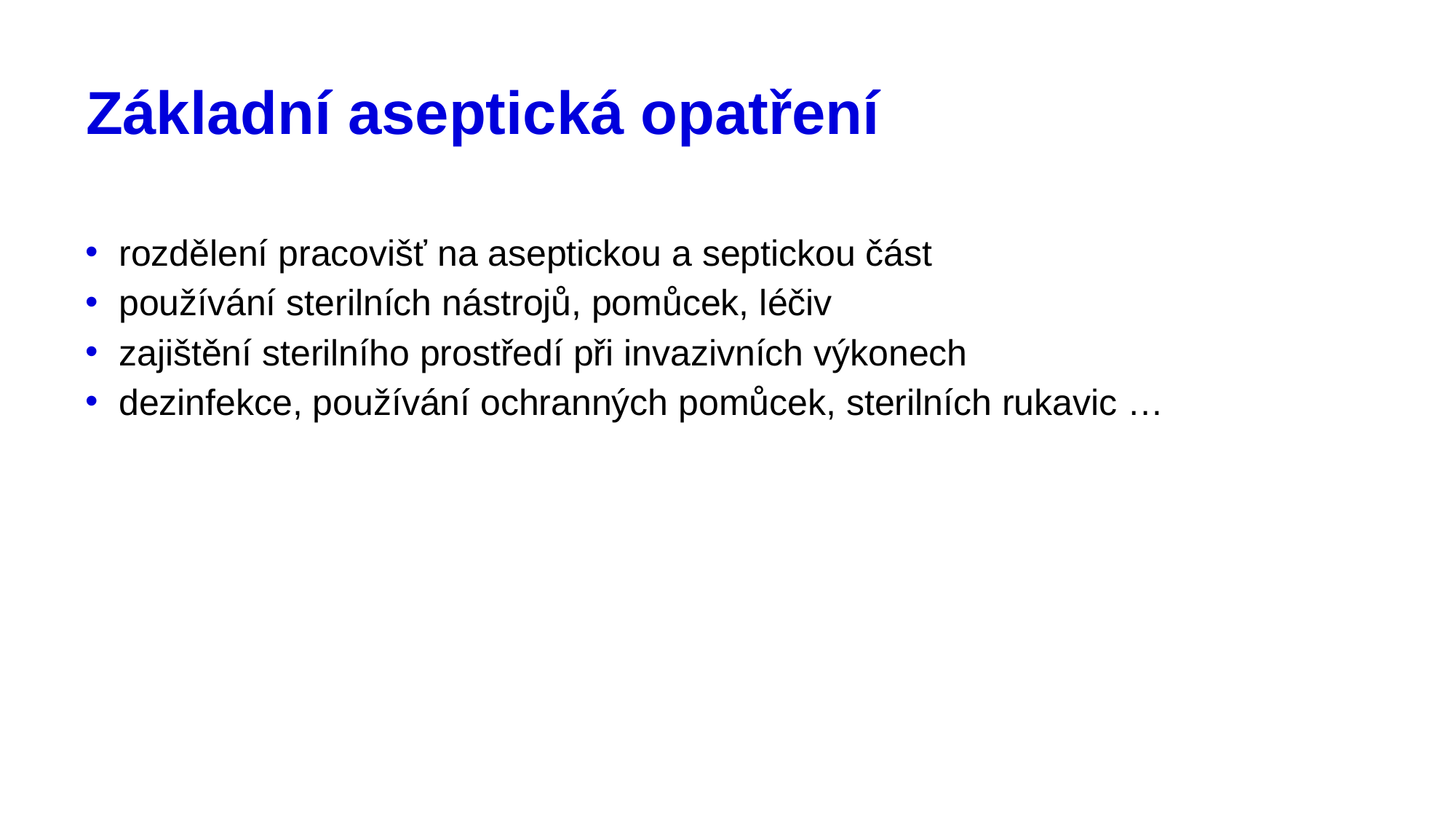

# Základní aseptická opatření
  rozdělení pracovišť na aseptickou a septickou část
  používání sterilních nástrojů, pomůcek, léčiv
  zajištění sterilního prostředí při invazivních výkonech
  dezinfekce, používání ochranných pomůcek, sterilních rukavic …